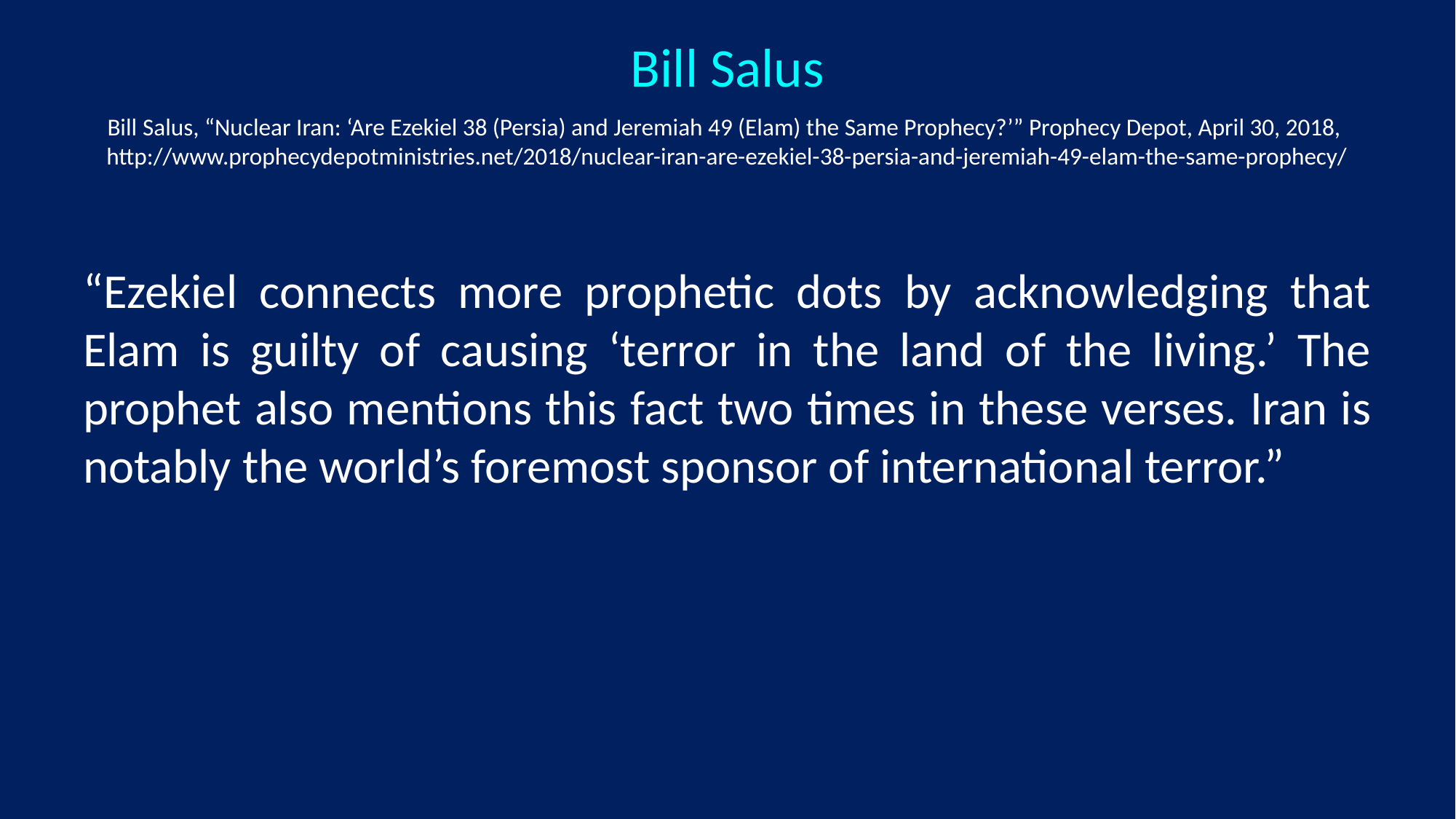

Bill Salus
Bill Salus, “Nuclear Iran: ‘Are Ezekiel 38 (Persia) and Jeremiah 49 (Elam) the Same Prophecy?’” Prophecy Depot, April 30, 2018,
http://www.prophecydepotministries.net/2018/nuclear-iran-are-ezekiel-38-persia-and-jeremiah-49-elam-the-same-prophecy/
“Ezekiel connects more prophetic dots by acknowledging that Elam is guilty of causing ‘terror in the land of the living.’ The prophet also mentions this fact two times in these verses. Iran is notably the world’s foremost sponsor of international terror.”